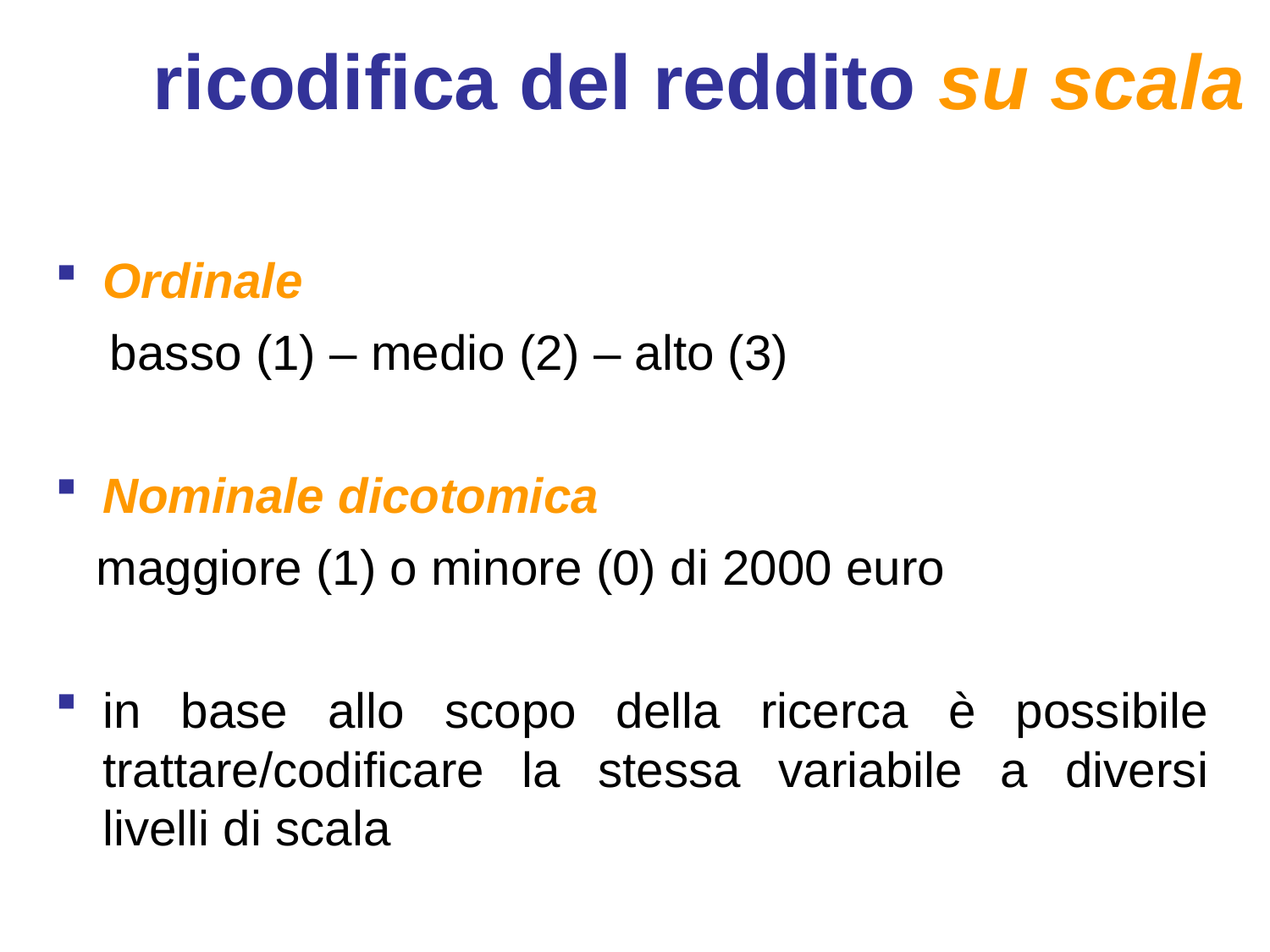

ricodifica del reddito su scala
Ordinale
    basso (1) – medio (2) – alto (3)

Nominale dicotomica
   maggiore (1) o minore (0) di 2000 euro

in base allo scopo della ricerca è possibile trattare/codificare la stessa variabile a diversi livelli di scala